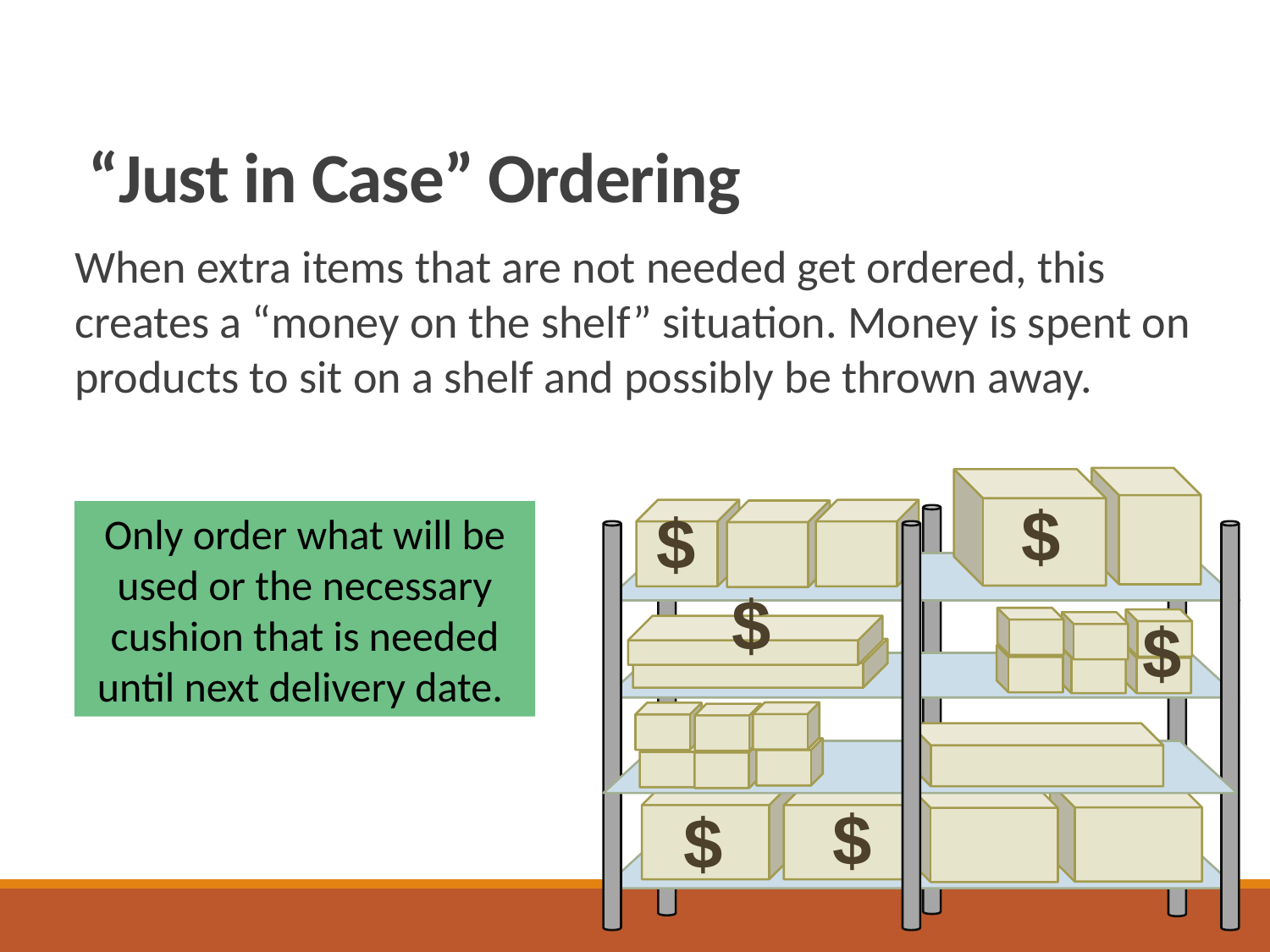

# “Just in Case” Ordering

When extra items that are not needed get ordered, this creates a “money on the shelf” situation. Money is spent on products to sit on a shelf and possibly be thrown away.

$
$
Only order what will be used or the necessary cushion that is needed until next delivery date.
$
$
$
$